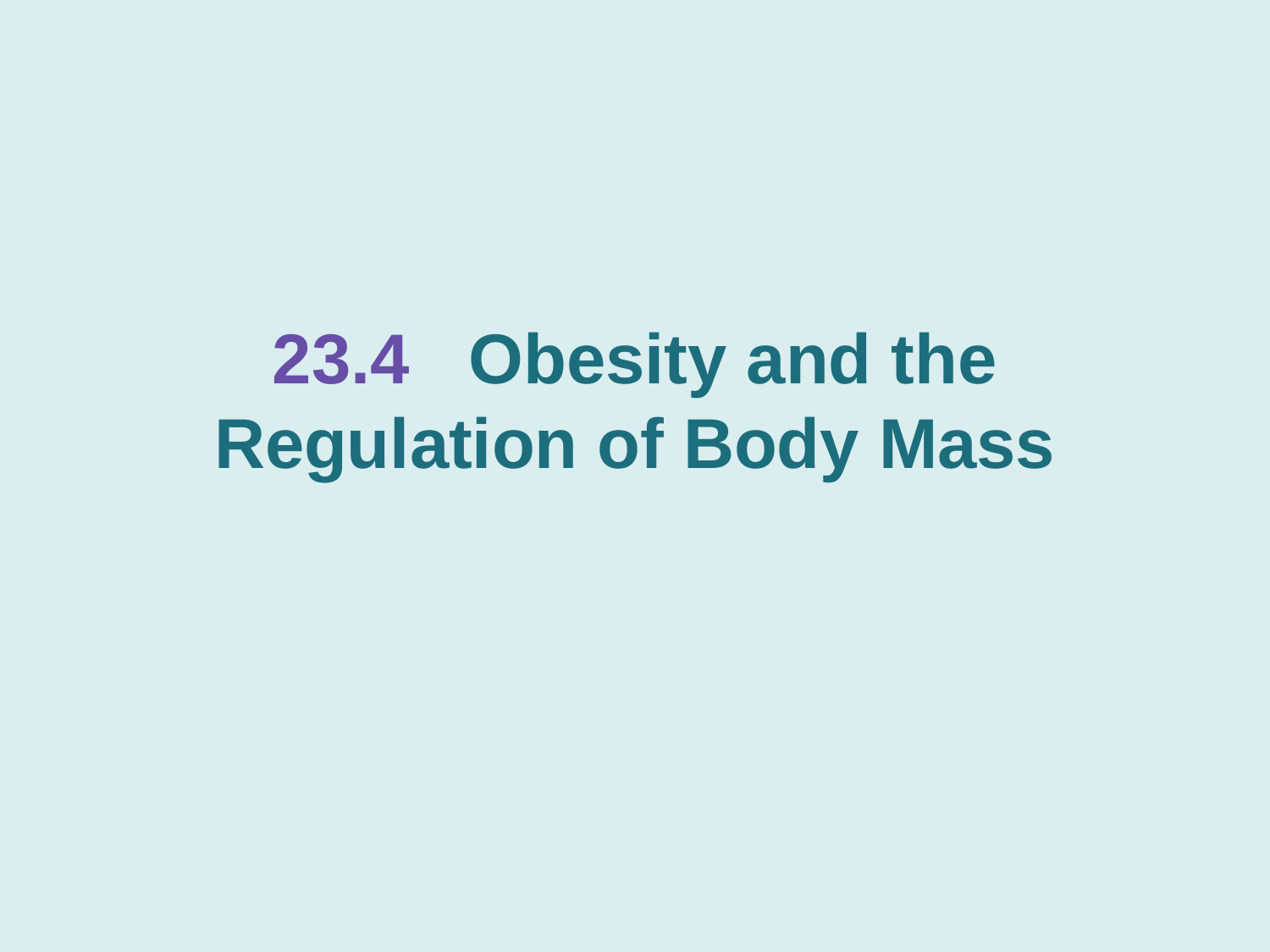

# 23.4   Obesity and the Regulation of Body Mass